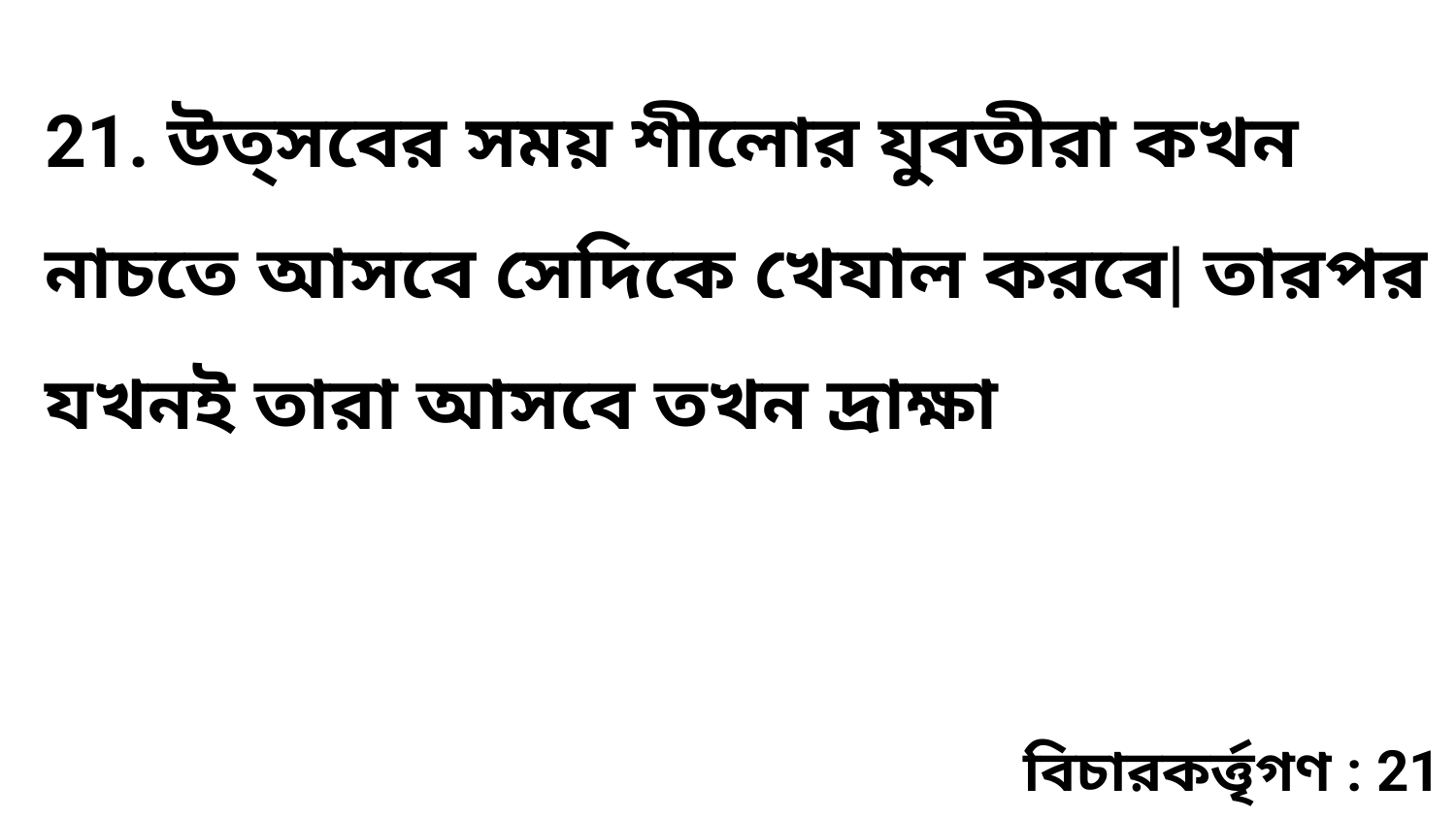

21. উত্সবের সময় শীলোর যুবতীরা কখন নাচতে আসবে সেদিকে খেযাল করবে| তারপর যখনই তারা আসবে তখন দ্রাক্ষা
বিচারকর্ত্তৃগণ : 21